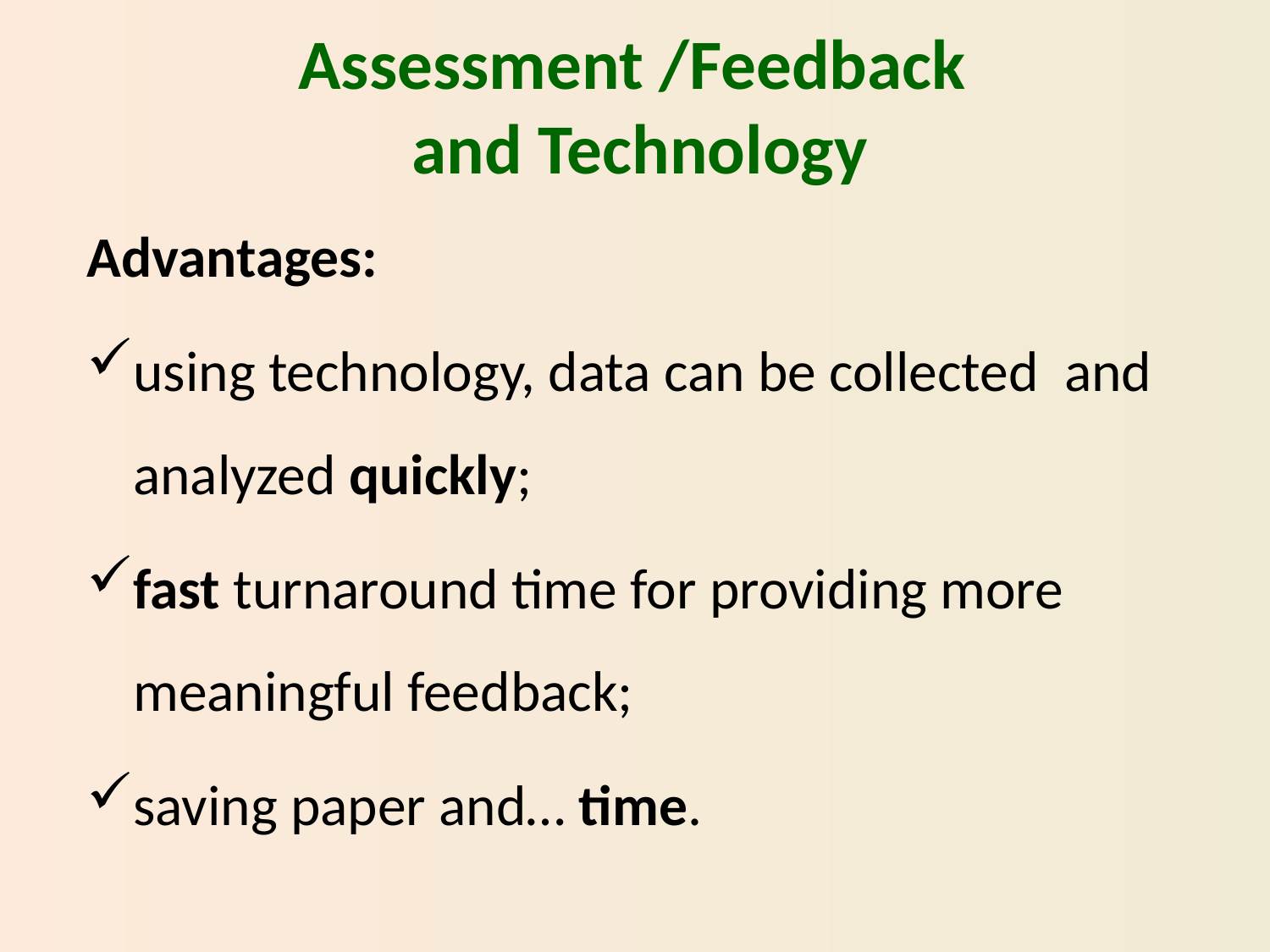

# Assessment /Feedback and Technology
Advantages:
using technology, data can be collected  and analyzed quickly;
fast turnaround time for providing more meaningful feedback;
saving paper and… time.